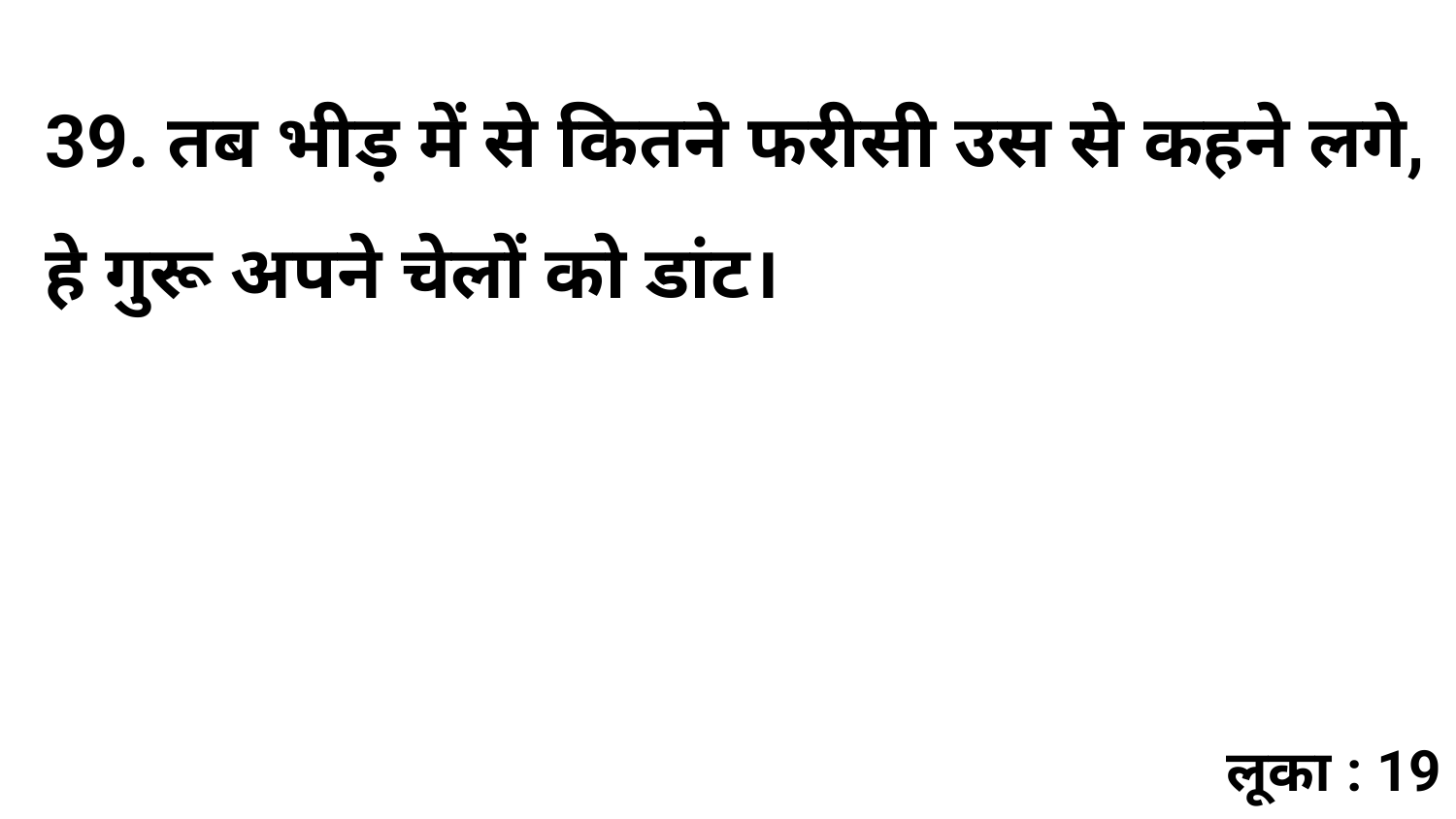

39. तब भीड़ में से कितने फरीसी उस से कहने लगे, हे गुरू अपने चेलों को डांट।
लूका : 19